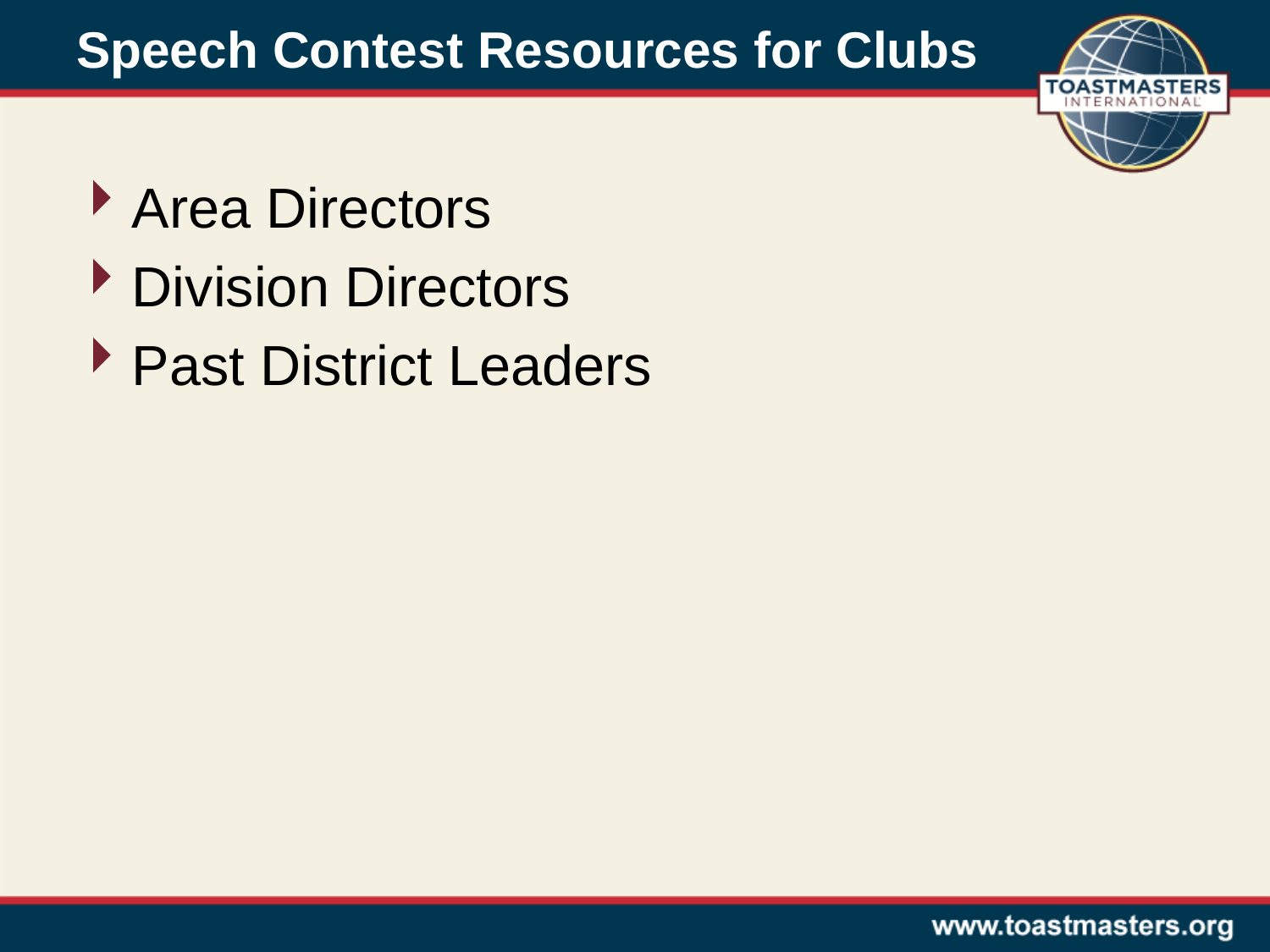

# Speech Contest Resources for Clubs
Area Directors
Division Directors
Past District Leaders